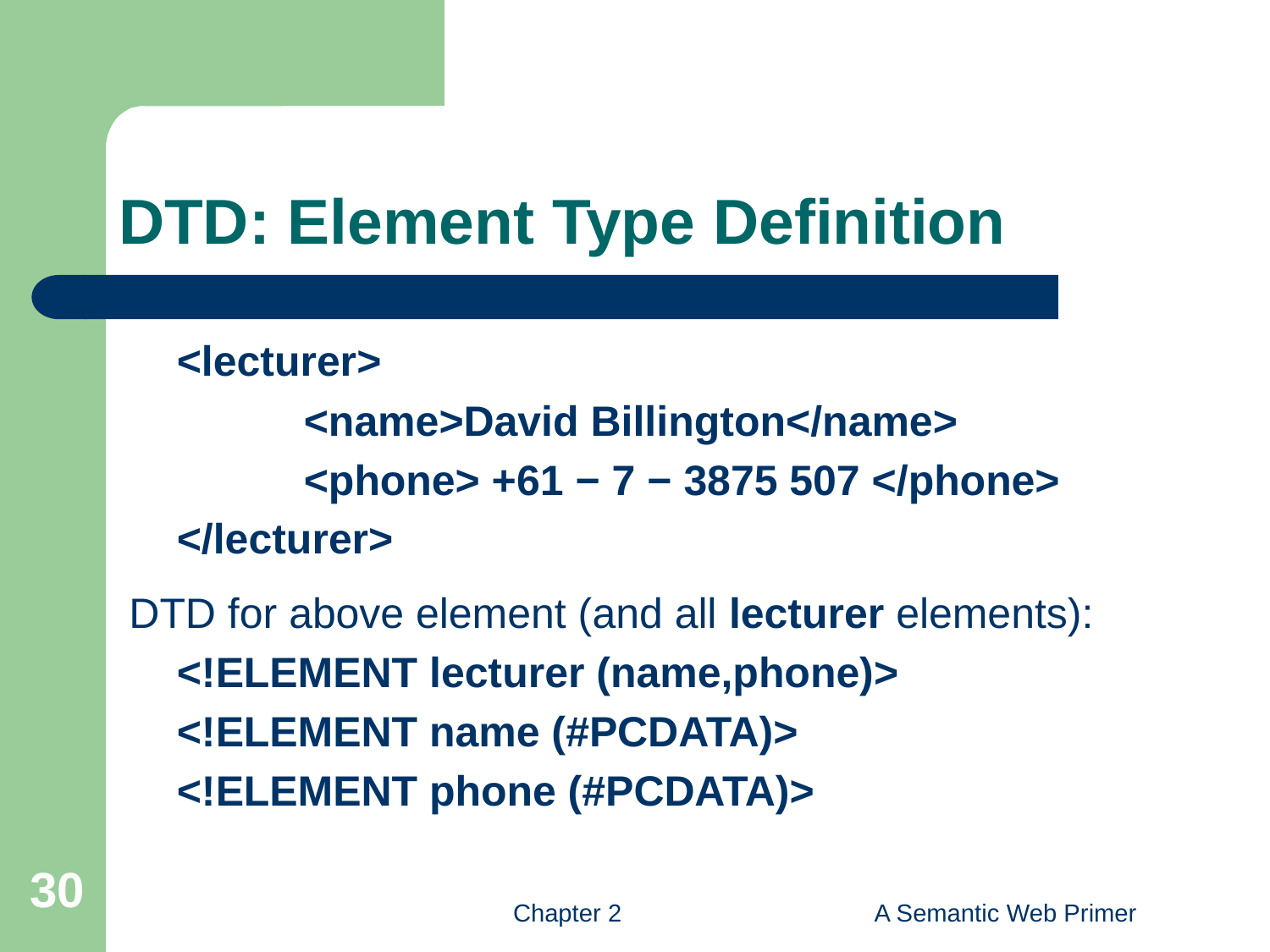

# DTD: Element Type Definition
	<lecturer>
		<name>David Billington</name>
		<phone> +61 − 7 − 3875 507 </phone>
	</lecturer>
DTD for above element (and all lecturer elements):
	<!ELEMENT lecturer (name,phone)>
	<!ELEMENT name (#PCDATA)>
	<!ELEMENT phone (#PCDATA)>
30
Chapter 2
A Semantic Web Primer